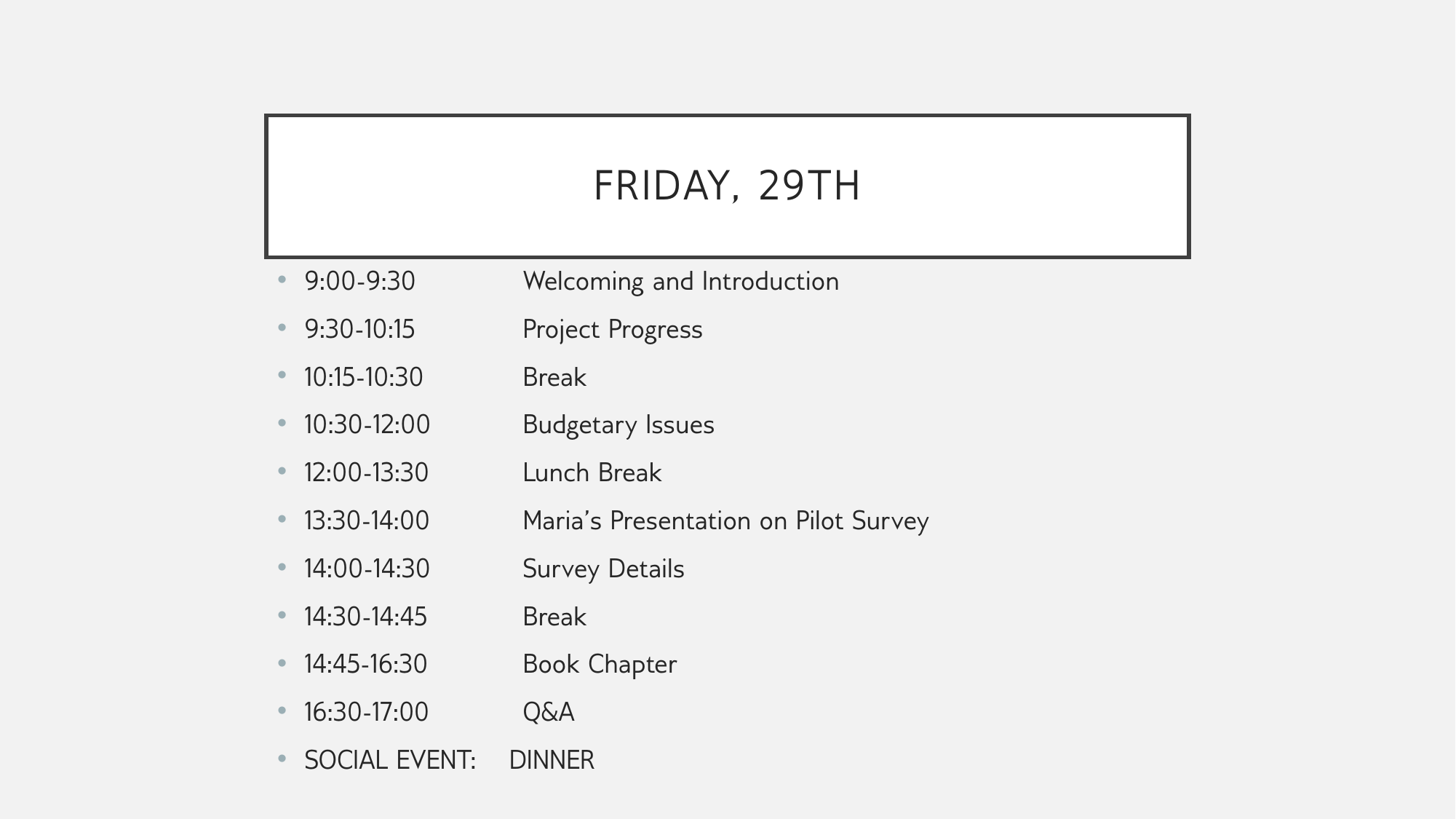

# Friday, 29th
9:00-9:30	Welcoming and Introduction
9:30-10:15	Project Progress
10:15-10:30	Break
10:30-12:00 	Budgetary Issues
12:00-13:30	Lunch Break
13:30-14:00	Maria’s Presentation on Pilot Survey
14:00-14:30	Survey Details
14:30-14:45	Break
14:45-16:30 	Book Chapter
16:30-17:00 	Q&A
SOCIAL EVENT:    DINNER